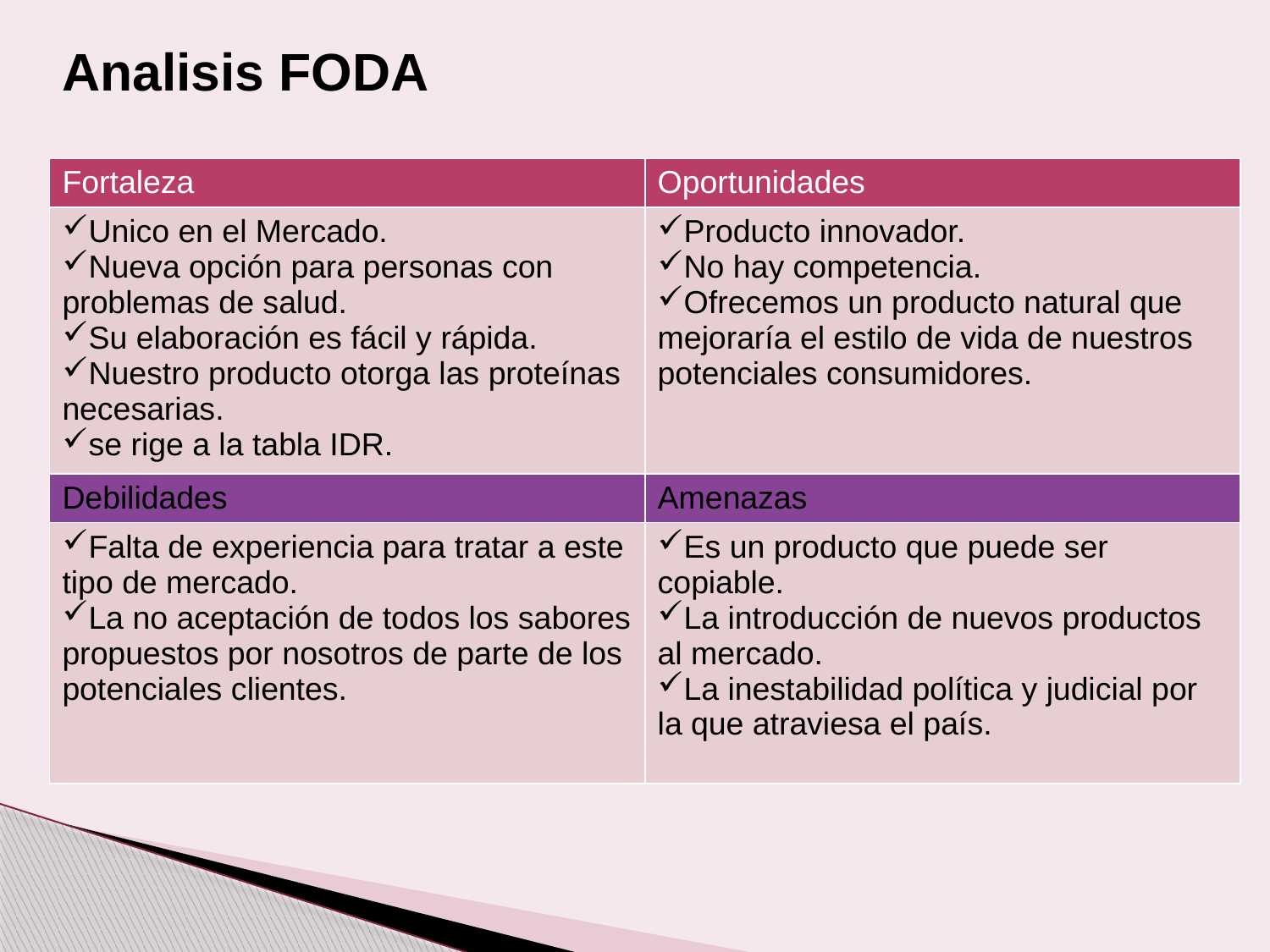

# Analisis FODA
| Fortaleza | Oportunidades |
| --- | --- |
| Unico en el Mercado. Nueva opción para personas con problemas de salud. Su elaboración es fácil y rápida. Nuestro producto otorga las proteínas necesarias. se rige a la tabla IDR. | Producto innovador. No hay competencia. Ofrecemos un producto natural que mejoraría el estilo de vida de nuestros potenciales consumidores. |
| Debilidades | Amenazas |
| Falta de experiencia para tratar a este tipo de mercado. La no aceptación de todos los sabores propuestos por nosotros de parte de los potenciales clientes. | Es un producto que puede ser copiable. La introducción de nuevos productos al mercado. La inestabilidad política y judicial por la que atraviesa el país. |